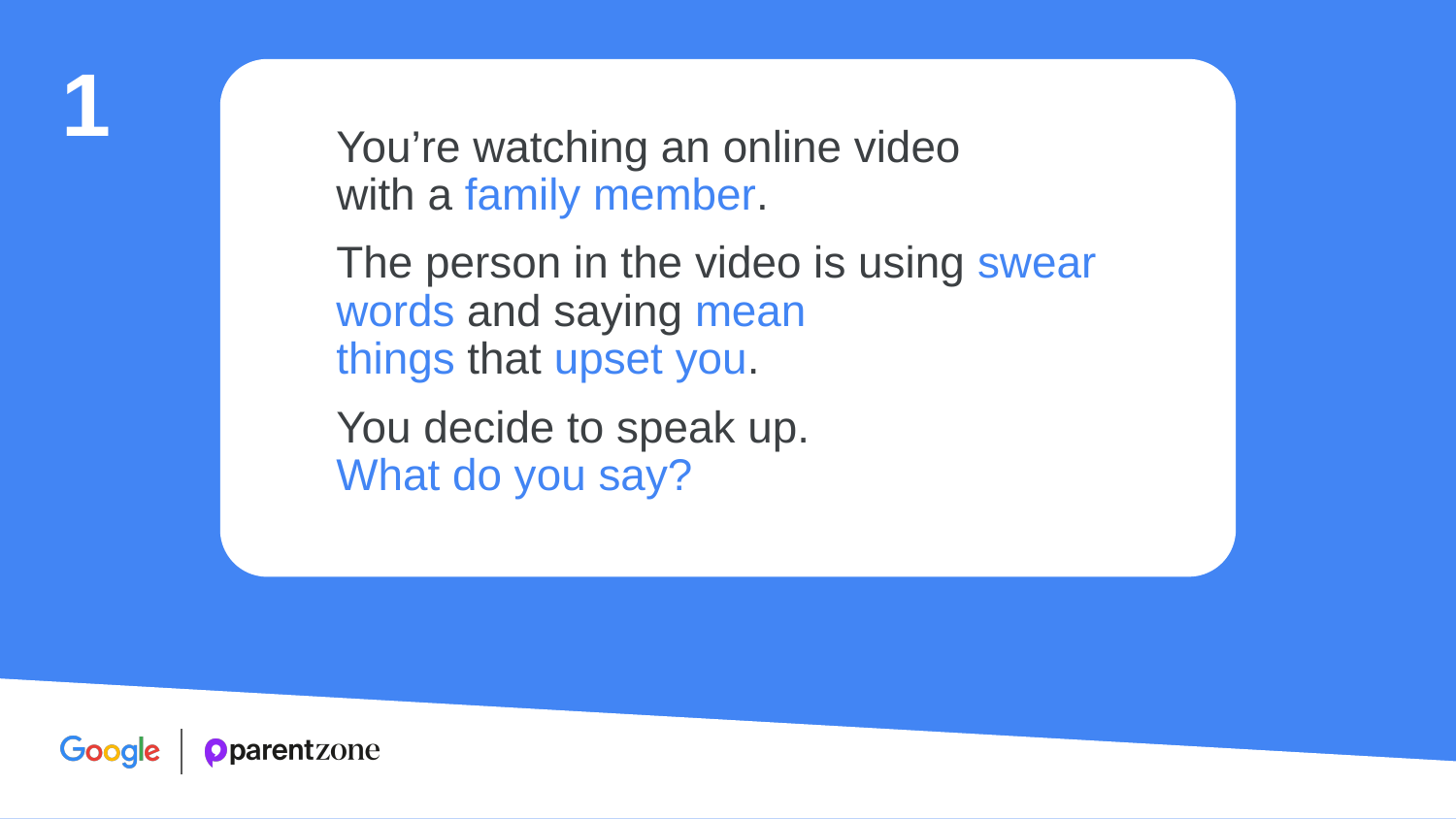

# 1

You’re watching an online video
with a family member.
The person in the video is using swear words and saying mean
things that upset you.
You decide to speak up.
What do you say?